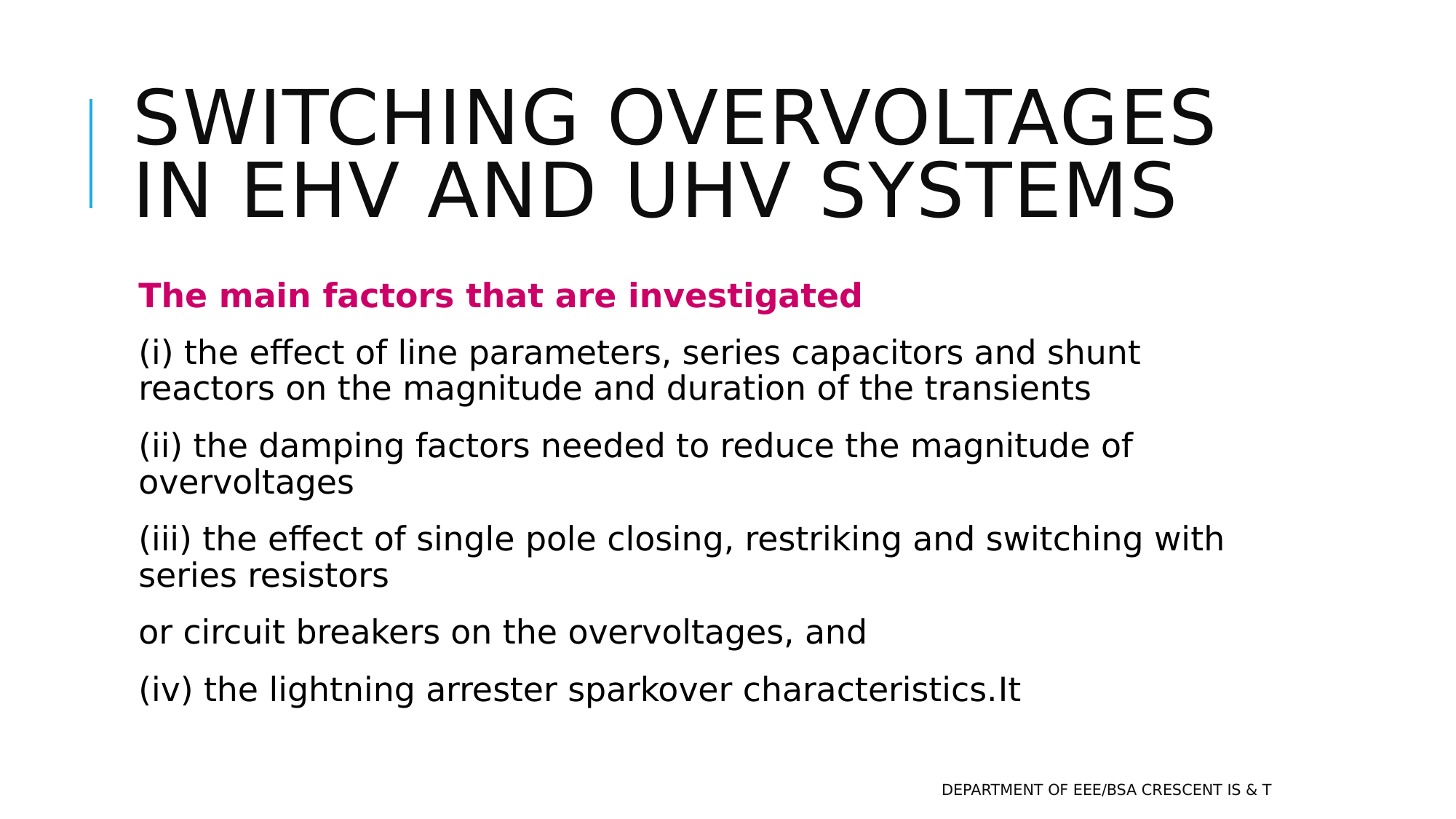

# Switching Overvoltages In EHV and UHV Systems
The main factors that are investigated
(i) the effect of line parameters, series capacitors and shunt reactors on the magnitude and duration of the transients
(ii) the damping factors needed to reduce the magnitude of overvoltages
(iii) the effect of single pole closing, restriking and switching with series resistors
or circuit breakers on the overvoltages, and
(iv) the lightning arrester sparkover characteristics.It
Department of EEE/BSA CRESCENT IS & T